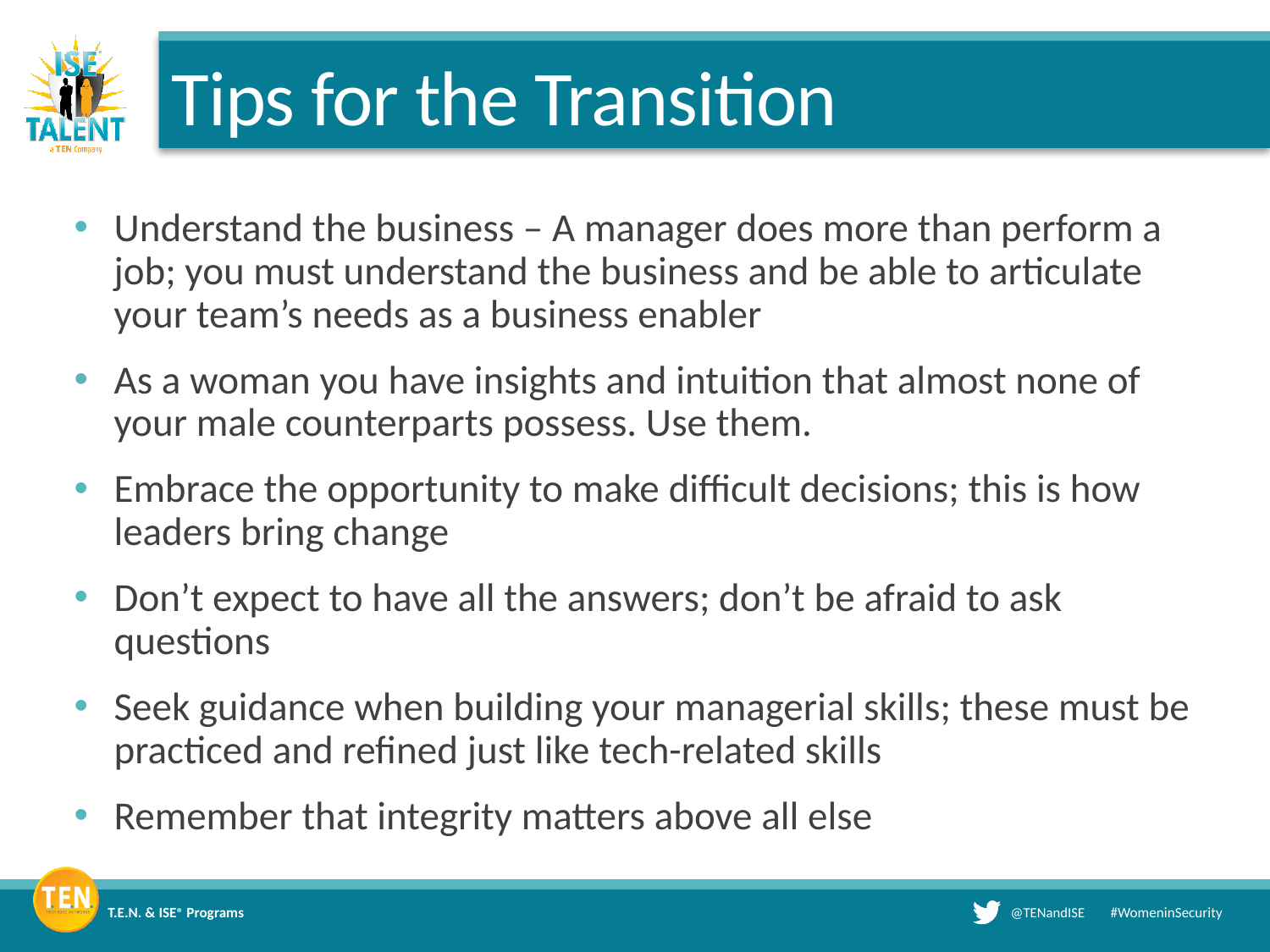

# Tips for the Transition
Understand the business – A manager does more than perform a job; you must understand the business and be able to articulate your team’s needs as a business enabler
As a woman you have insights and intuition that almost none of your male counterparts possess. Use them.
Embrace the opportunity to make difficult decisions; this is how leaders bring change
Don’t expect to have all the answers; don’t be afraid to ask questions
Seek guidance when building your managerial skills; these must be practiced and refined just like tech-related skills
Remember that integrity matters above all else